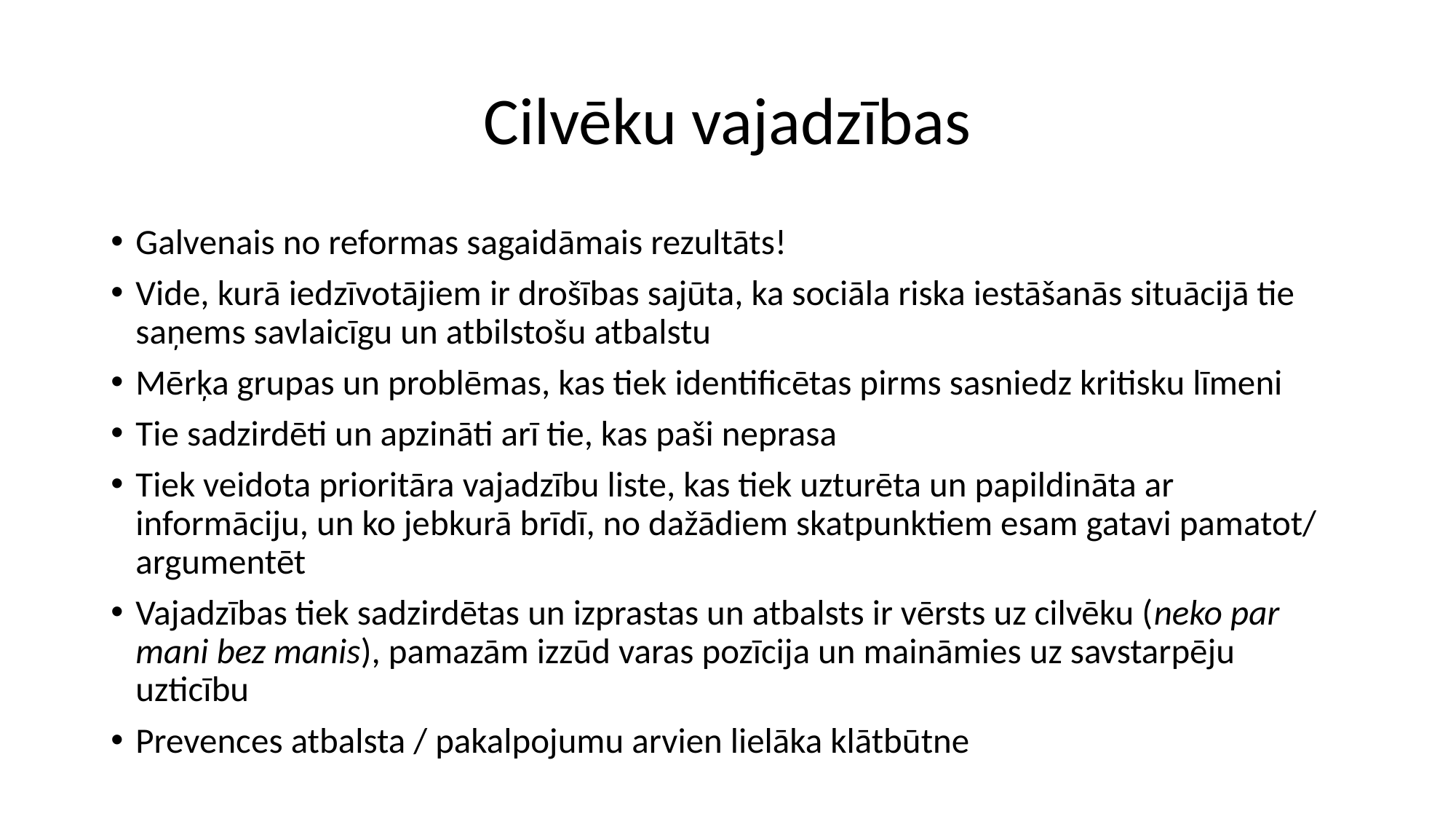

# Cilvēku vajadzības
Galvenais no reformas sagaidāmais rezultāts!
Vide, kurā iedzīvotājiem ir drošības sajūta, ka sociāla riska iestāšanās situācijā tie saņems savlaicīgu un atbilstošu atbalstu
Mērķa grupas un problēmas, kas tiek identificētas pirms sasniedz kritisku līmeni
Tie sadzirdēti un apzināti arī tie, kas paši neprasa
Tiek veidota prioritāra vajadzību liste, kas tiek uzturēta un papildināta ar informāciju, un ko jebkurā brīdī, no dažādiem skatpunktiem esam gatavi pamatot/ argumentēt
Vajadzības tiek sadzirdētas un izprastas un atbalsts ir vērsts uz cilvēku (neko par mani bez manis), pamazām izzūd varas pozīcija un maināmies uz savstarpēju uzticību
Prevences atbalsta / pakalpojumu arvien lielāka klātbūtne